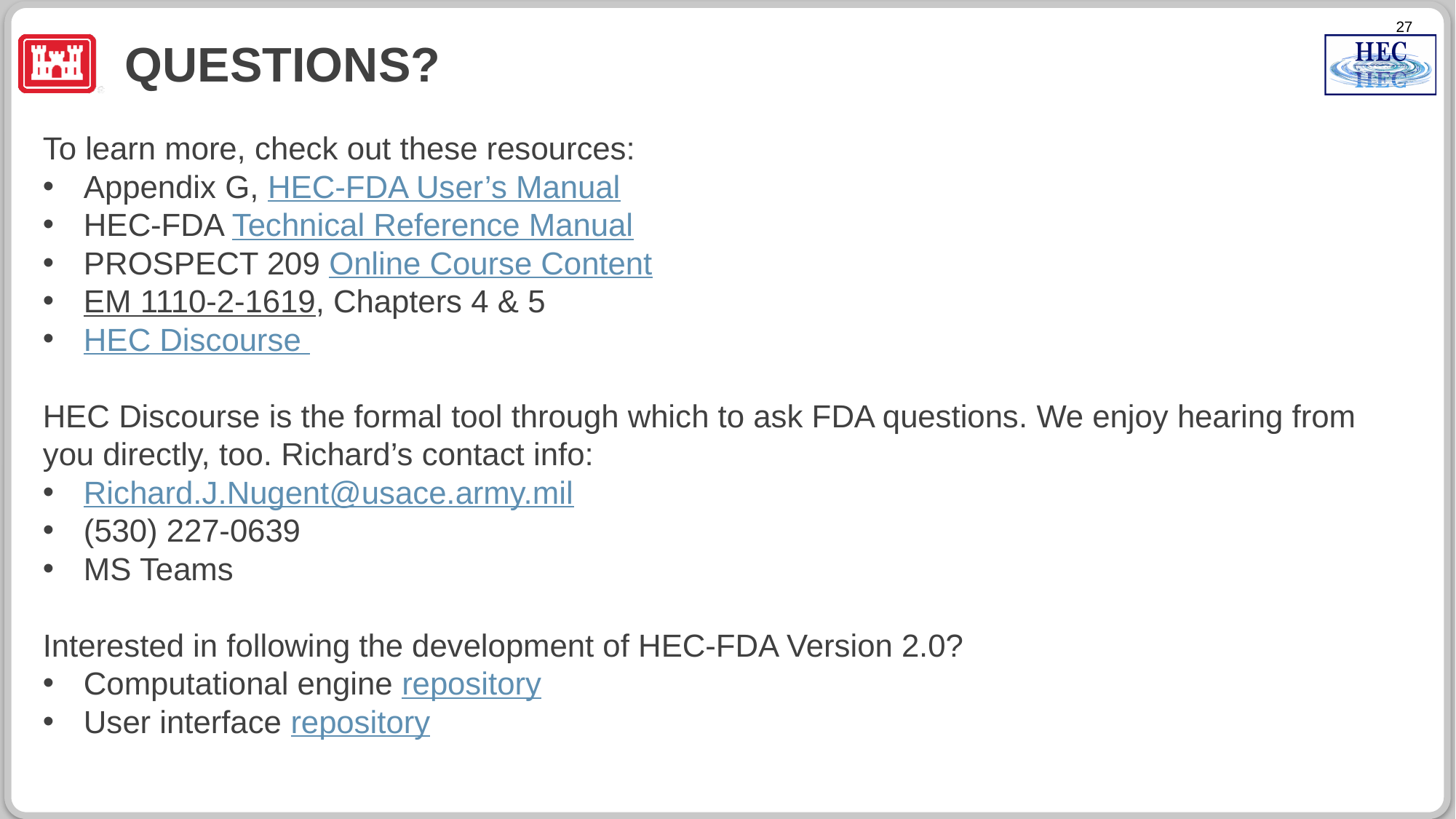

# Questions?
To learn more, check out these resources:
Appendix G, HEC-FDA User’s Manual
HEC-FDA Technical Reference Manual
PROSPECT 209 Online Course Content
EM 1110-2-1619, Chapters 4 & 5
HEC Discourse

HEC Discourse is the formal tool through which to ask FDA questions. We enjoy hearing from you directly, too. Richard’s contact info:
Richard.J.Nugent@usace.army.mil
(530) 227-0639
MS Teams

Interested in following the development of HEC-FDA Version 2.0?
Computational engine repository
User interface repository